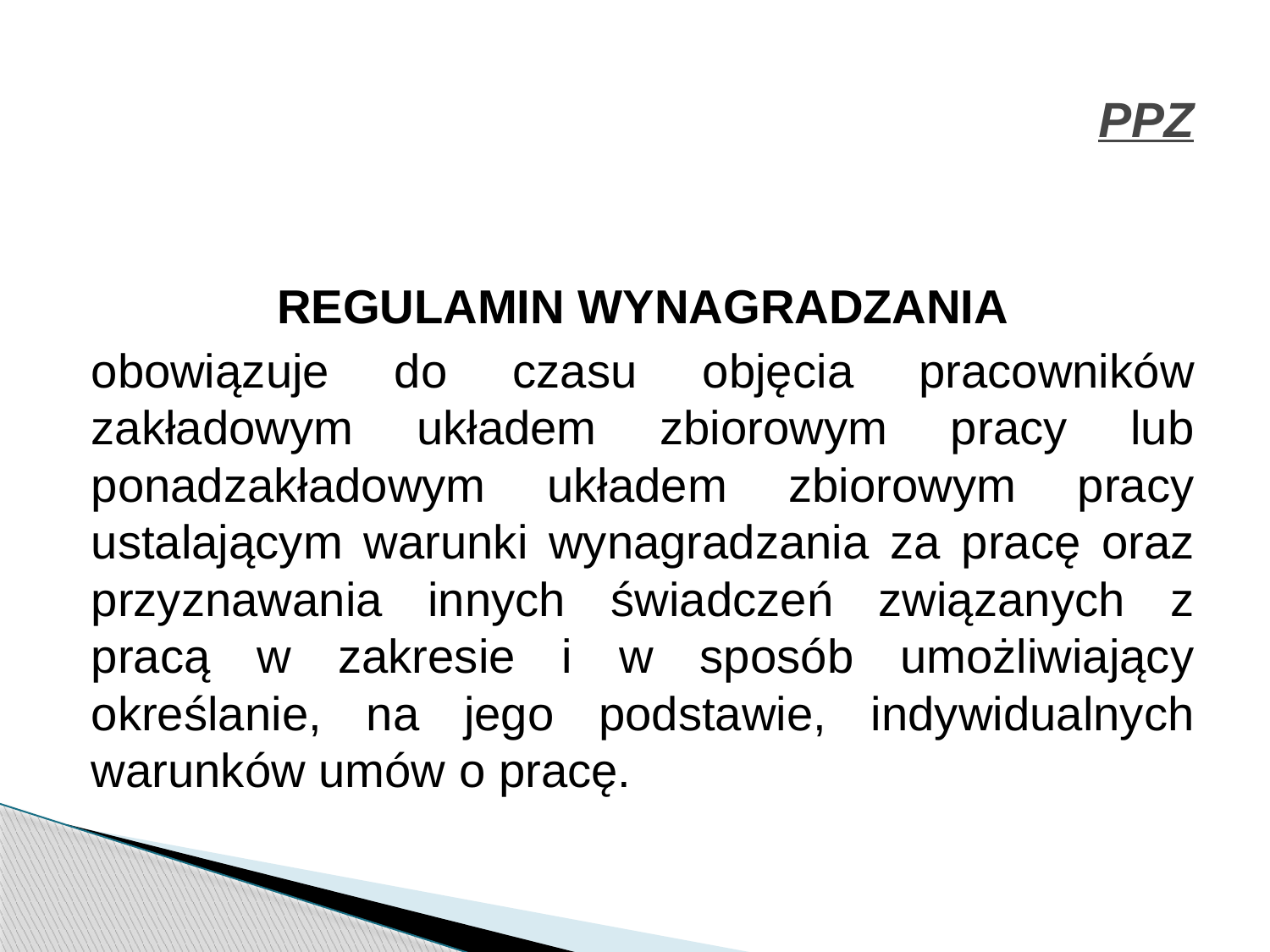

# PPZ

REGULAMIN WYNAGRADZANIA
obowiązuje do czasu objęcia pracowników zakładowym układem zbiorowym pracy lub ponadzakładowym układem zbiorowym pracy ustalającym warunki wynagradzania za pracę oraz przyznawania innych świadczeń związanych z pracą w zakresie i w sposób umożliwiający określanie, na jego podstawie, indywidualnych warunków umów o pracę.